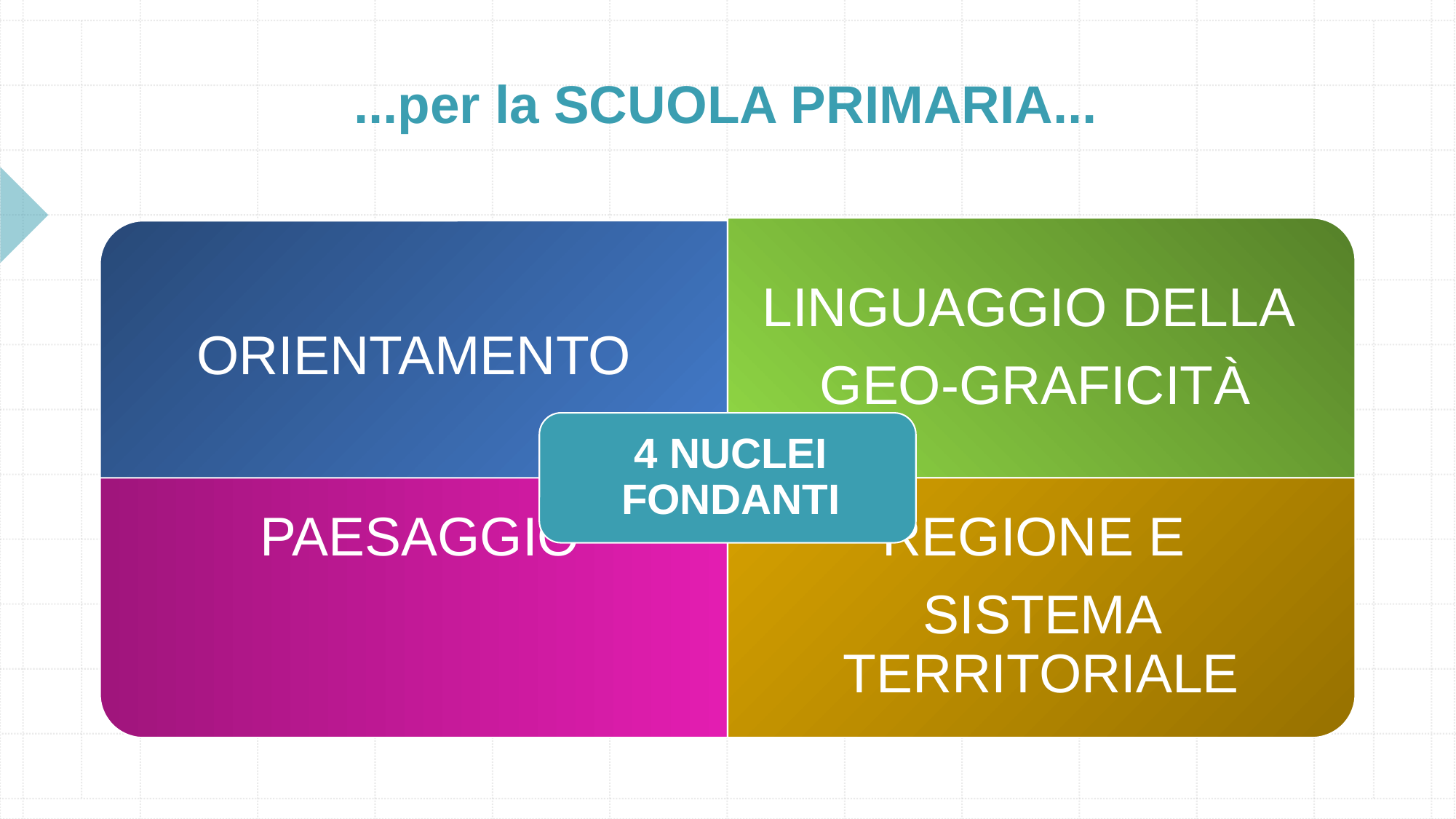

# ...per la SCUOLA PRIMARIA...
ORIENTAMENTO
LINGUAGGIO DELLA
GEO-GRAFICITÀ
PAESAGGIO
REGIONE E
SISTEMA TERRITORIALE
4 NUCLEI FONDANTI